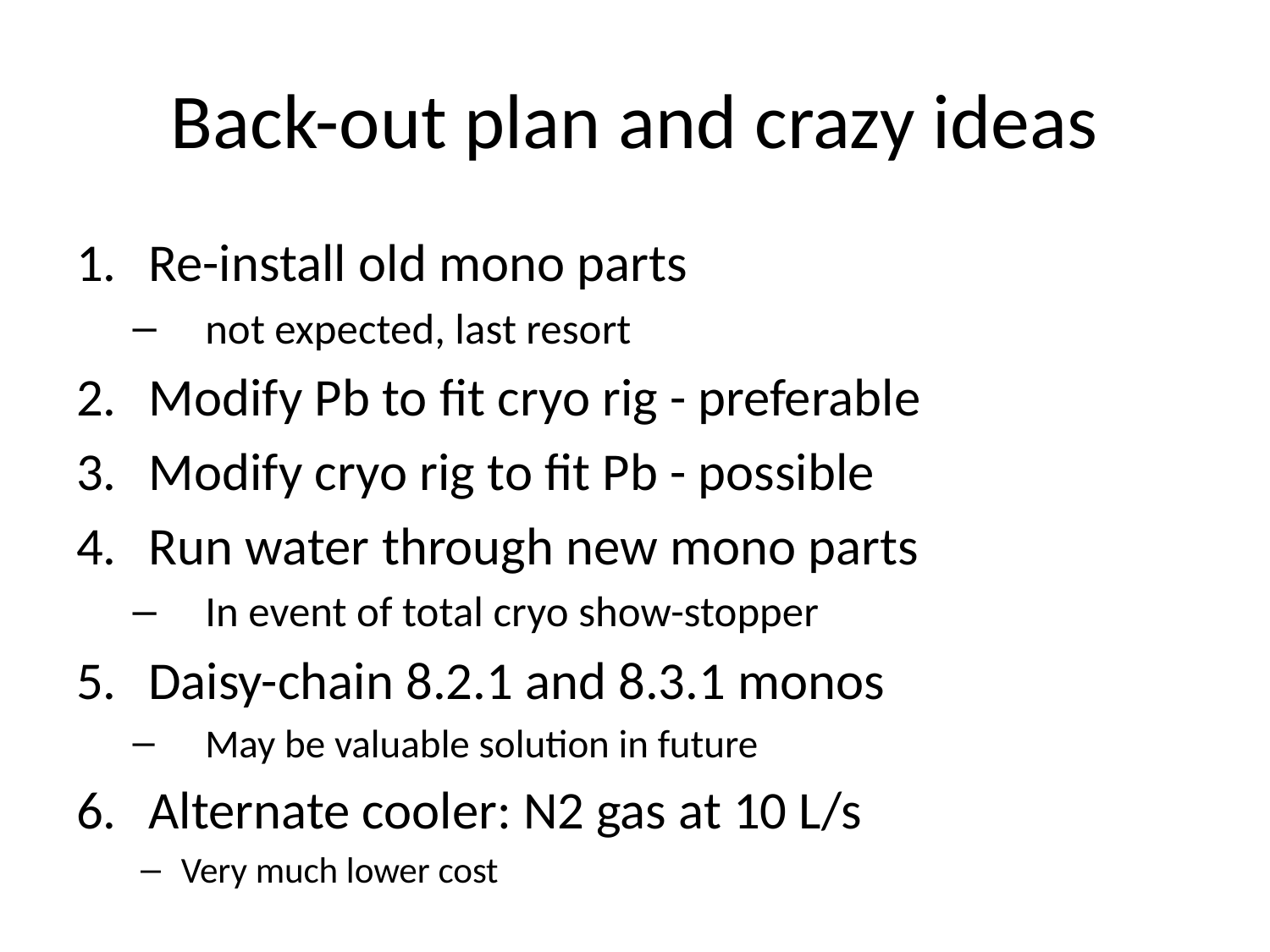

# Back-out plan and crazy ideas
Re-install old mono parts
not expected, last resort
Modify Pb to fit cryo rig - preferable
Modify cryo rig to fit Pb - possible
Run water through new mono parts
In event of total cryo show-stopper
Daisy-chain 8.2.1 and 8.3.1 monos
May be valuable solution in future
Alternate cooler: N2 gas at 10 L/s
Very much lower cost